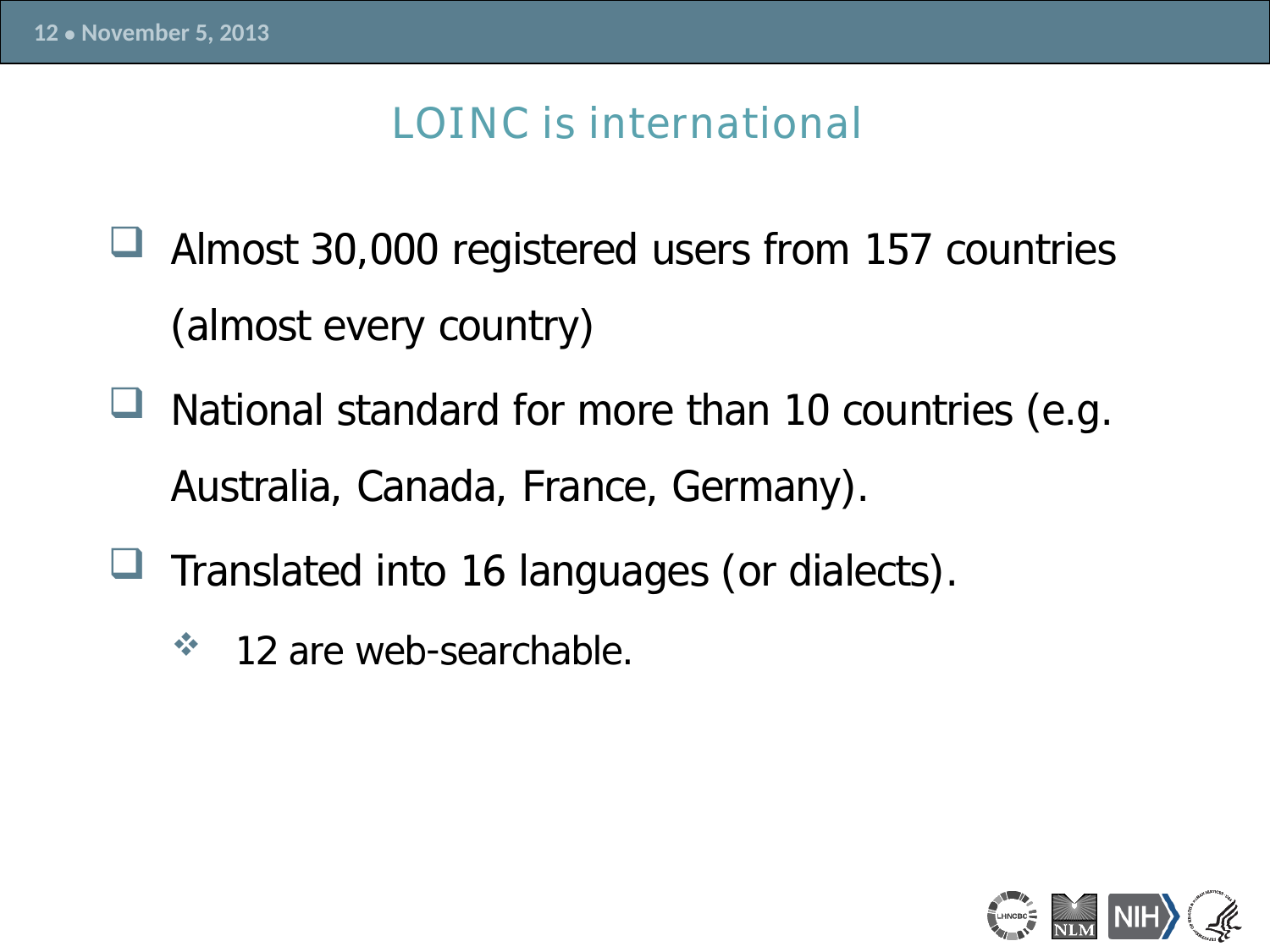

# LOINC is international
Almost 30,000 registered users from 157 countries (almost every country)
National standard for more than 10 countries (e.g. Australia, Canada, France, Germany).
Translated into 16 languages (or dialects).
12 are web-searchable.